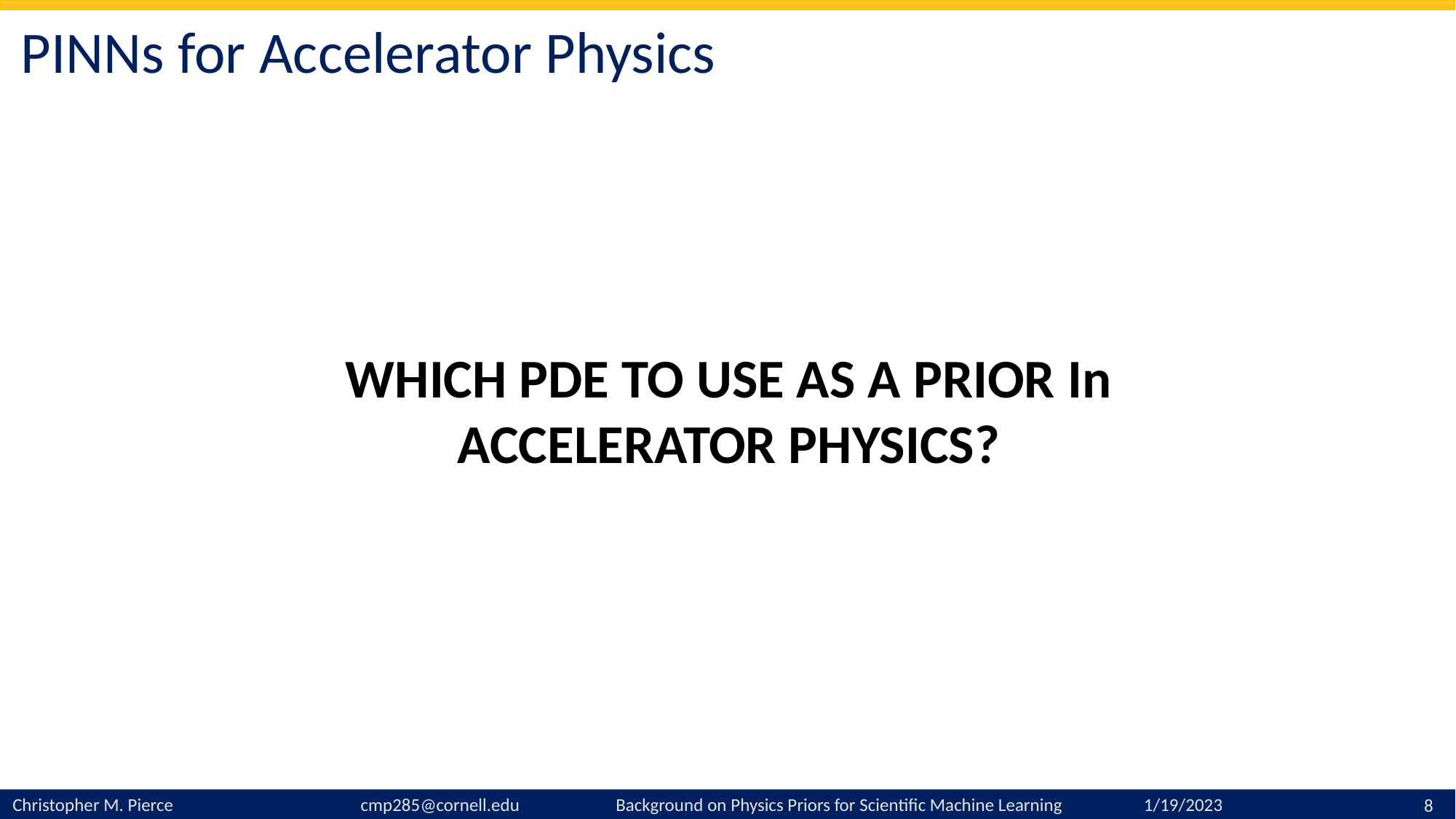

# PINNs for Accelerator Physics
WHICH PDE TO USE AS A PRIOR In ACCELERATOR PHYSICS?